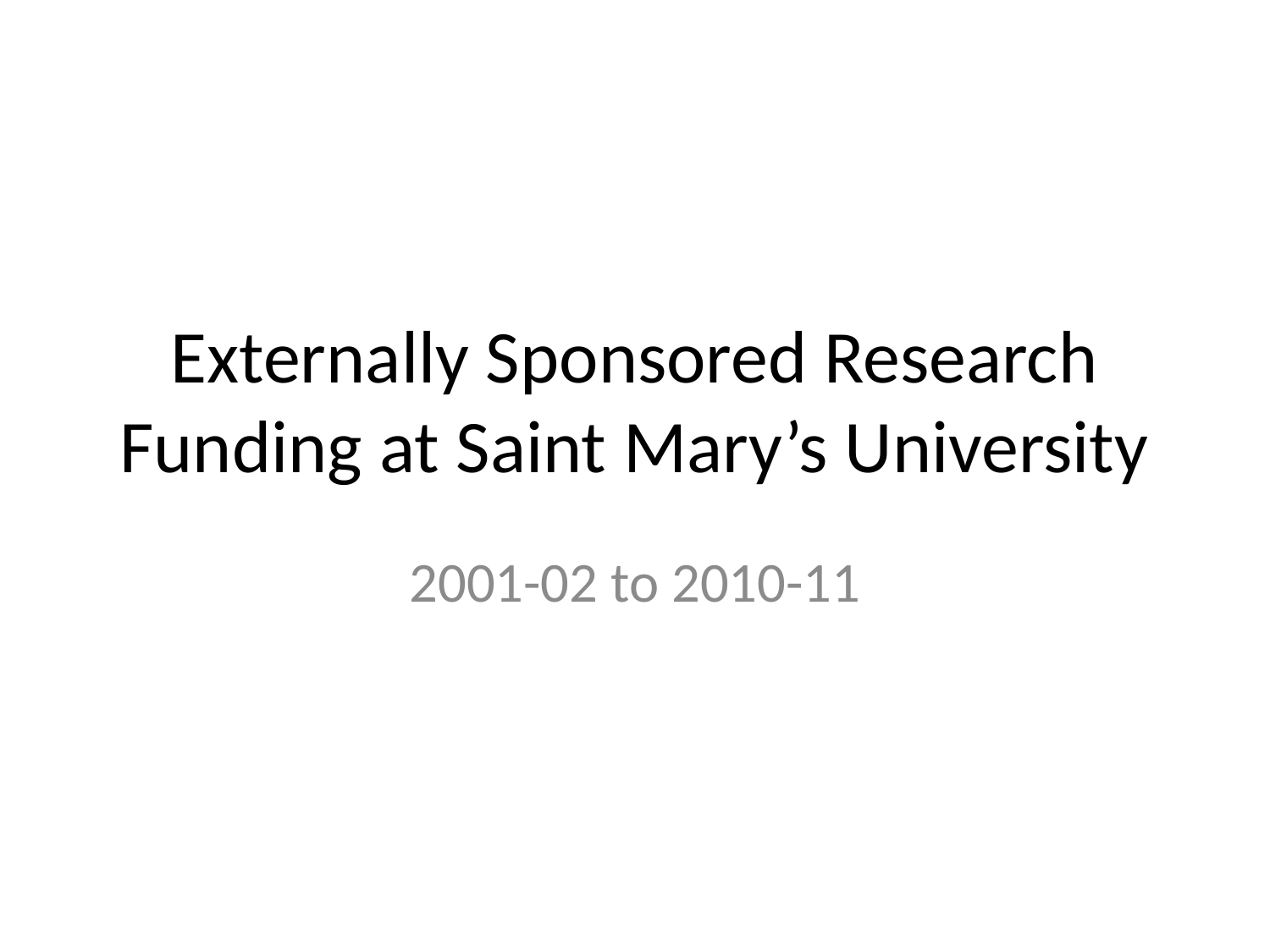

# Externally Sponsored Research Funding at Saint Mary’s University
2001-02 to 2010-11